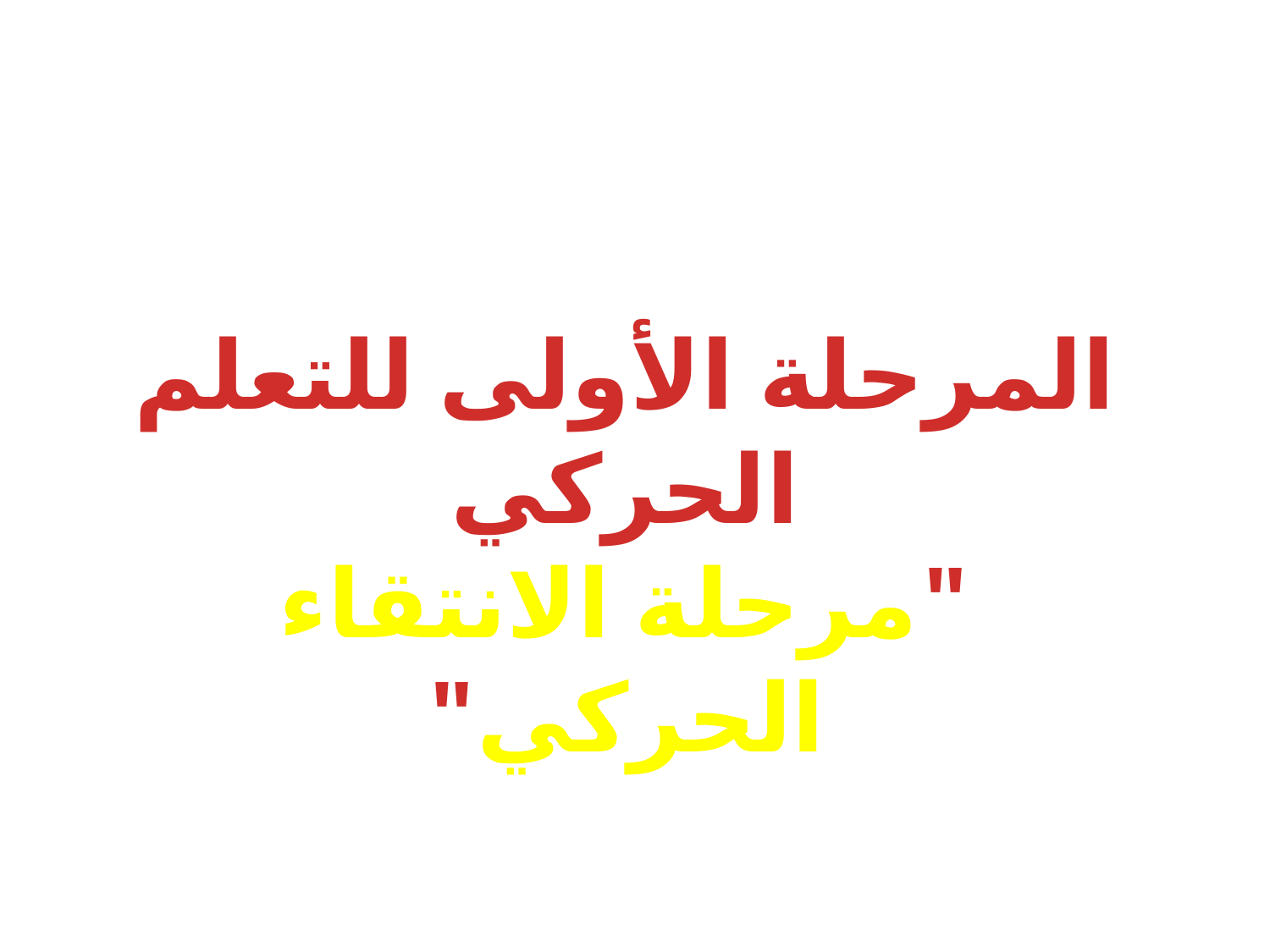

المرحلة الأولى للتعلم الحركي
"مرحلة الانتقاء الحركي"